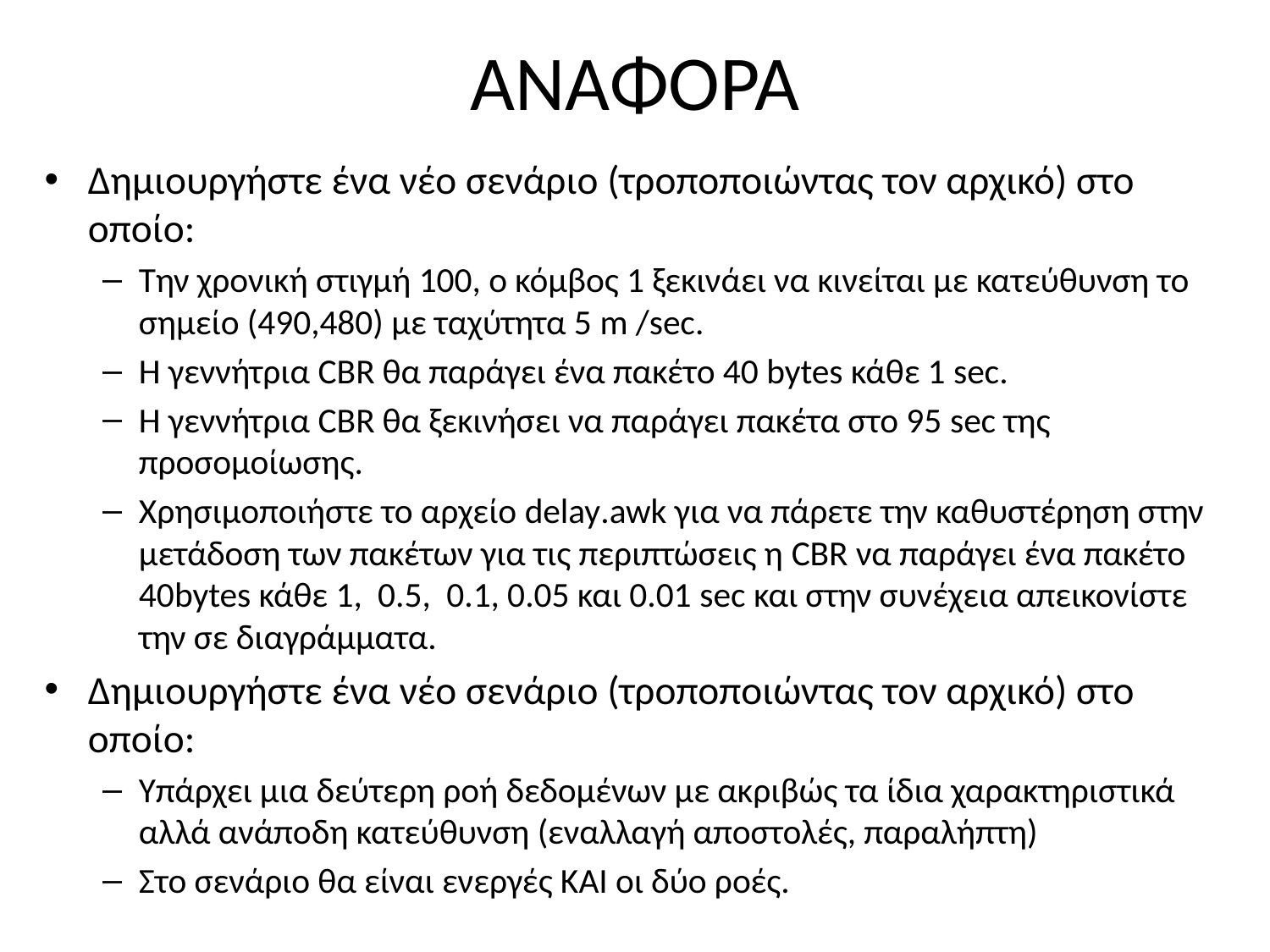

# ΑΝΑΦΟΡΑ
Δημιουργήστε ένα νέο σενάριο (τροποποιώντας τον αρχικό) στο οποίο:
Την χρονική στιγμή 100, ο κόμβος 1 ξεκινάει να κινείται με κατεύθυνση το σημείο (490,480) με ταχύτητα 5 m /sec.
Η γεννήτρια CBR θα παράγει ένα πακέτο 40 bytes κάθε 1 sec.
Η γεννήτρια CBR θα ξεκινήσει να παράγει πακέτα στο 95 sec της προσομοίωσης.
Χρησιμοποιήστε το αρχείο delay.awk για να πάρετε την καθυστέρηση στην μετάδοση των πακέτων για τις περιπτώσεις η CBR να παράγει ένα πακέτο 40bytes κάθε 1,  0.5,  0.1, 0.05 και 0.01 sec και στην συνέχεια απεικονίστε την σε διαγράμματα.
Δημιουργήστε ένα νέο σενάριο (τροποποιώντας τον αρχικό) στο οποίο:
Υπάρχει μια δεύτερη ροή δεδομένων με ακριβώς τα ίδια χαρακτηριστικά αλλά ανάποδη κατεύθυνση (εναλλαγή αποστολές, παραλήπτη)
Στο σενάριο θα είναι ενεργές ΚΑΙ οι δύο ροές.